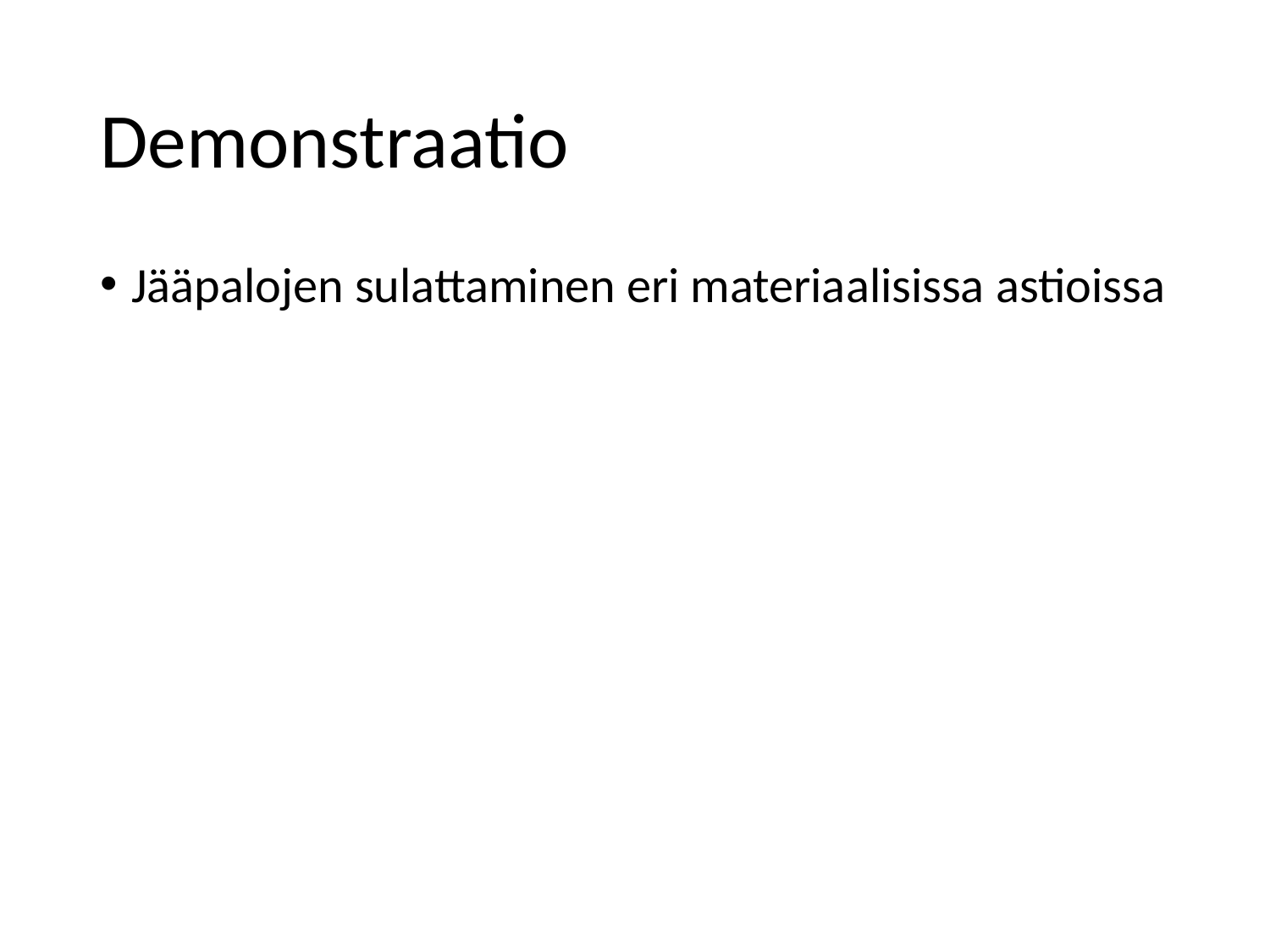

# Demonstraatio
Jääpalojen sulattaminen eri materiaalisissa astioissa